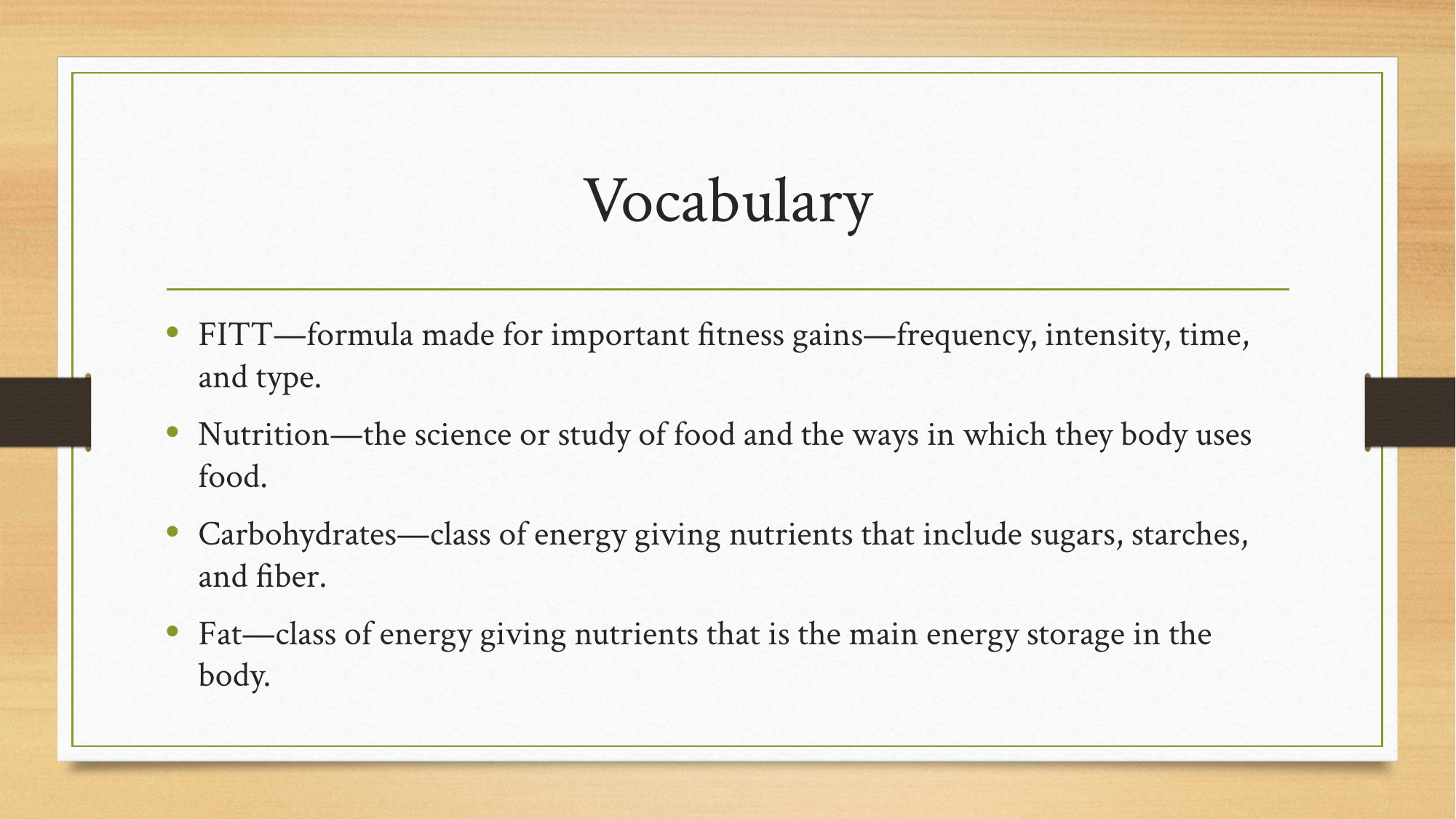

# Vocabulary
FITT—formula made for important fitness gains—frequency, intensity, time, and type.
Nutrition—the science or study of food and the ways in which they body uses food.
Carbohydrates—class of energy giving nutrients that include sugars, starches, and fiber.
Fat—class of energy giving nutrients that is the main energy storage in the body.